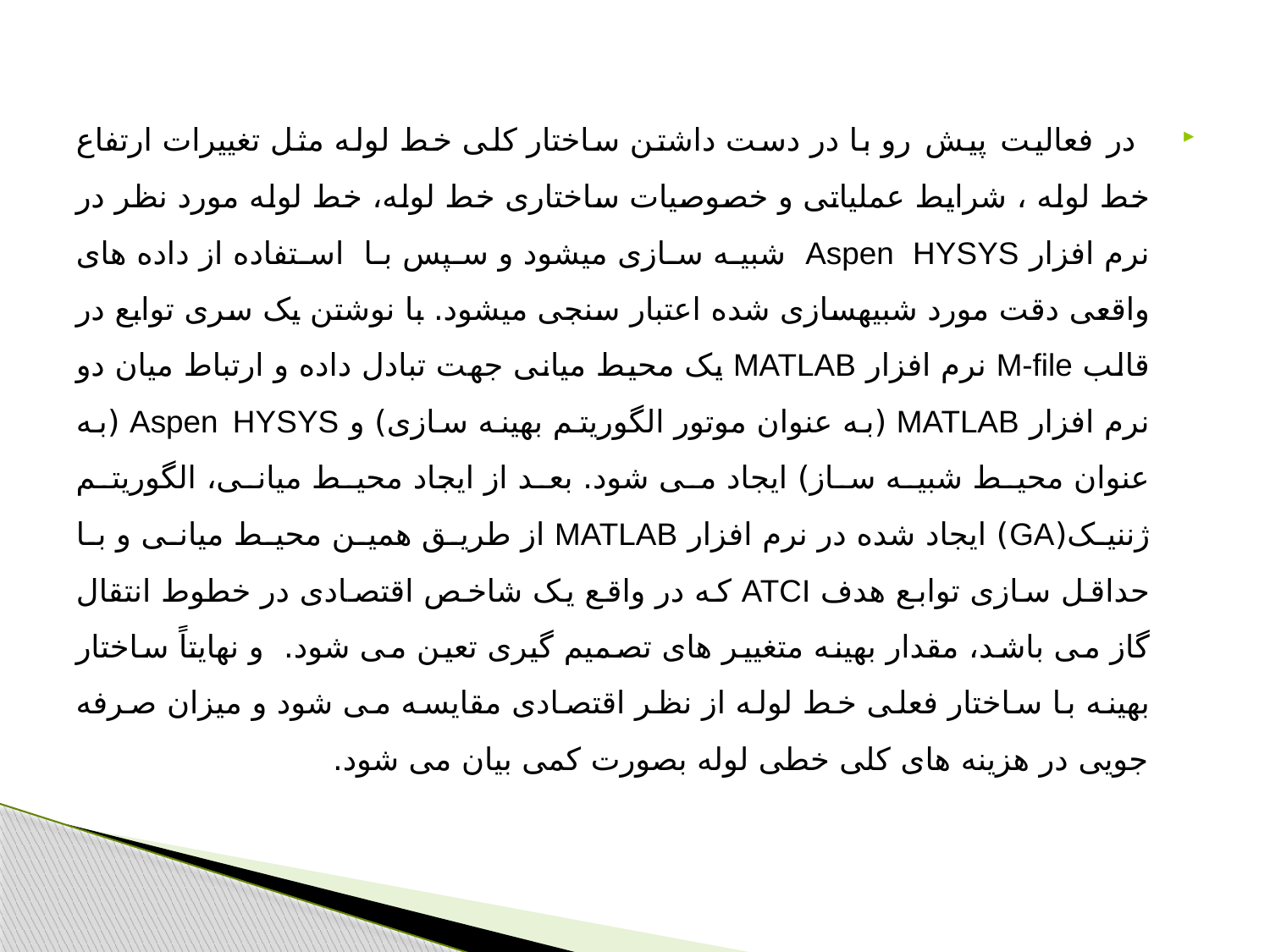

در فعالیت پیش رو با در دست داشتن ساختار کلی خط لوله مثل تغییرات ارتفاع خط لوله ، شرایط عملیاتی و خصوصیات ساختاری خط لوله، خط لوله مورد نظر در نرم افزار Aspen HYSYS  شبیه سازی می­شود و سپس با  استفاده از داده های واقعی دقت مورد شبیه­سازی شده اعتبار سنجی می­شود. با نوشتن یک سری توابع در قالب M-file نرم افزار MATLAB یک محیط میانی جهت تبادل داده و ارتباط میان دو نرم افزار MATLAB (به عنوان موتور الگوریتم بهینه سازی) و Aspen HYSYS (به عنوان محیط شبیه ساز) ایجاد می شود. بعد از ایجاد محیط میانی، الگوریتم ژننیک(GA) ایجاد شده در نرم افزار MATLAB از طریق همین محیط میانی و با حداقل سازی توابع هدف ATCI که در واقع یک شاخص اقتصادی در خطوط انتقال گاز می باشد، مقدار بهینه متغییر های تصمیم گیری تعین می شود.  و نهایتاً ساختار بهینه با ساختار فعلی خط لوله از نظر اقتصادی مقایسه می شود و میزان صرفه جویی در هزینه های کلی خطی لوله بصورت کمی بیان می شود.